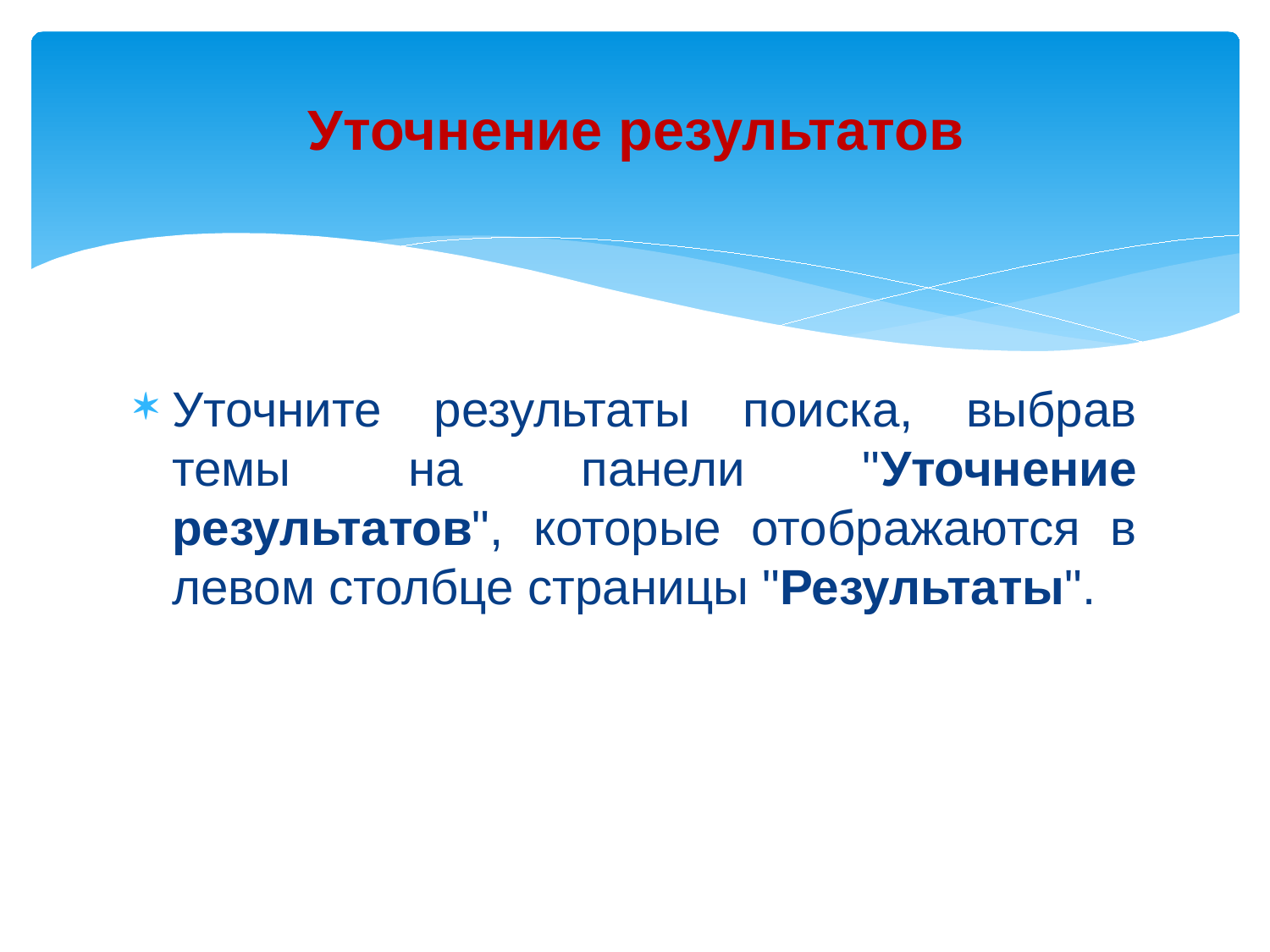

# Уточнение результатов
Уточните результаты поиска, выбрав темы на панели "Уточнение результатов", которые отображаются в левом столбце страницы "Результаты".